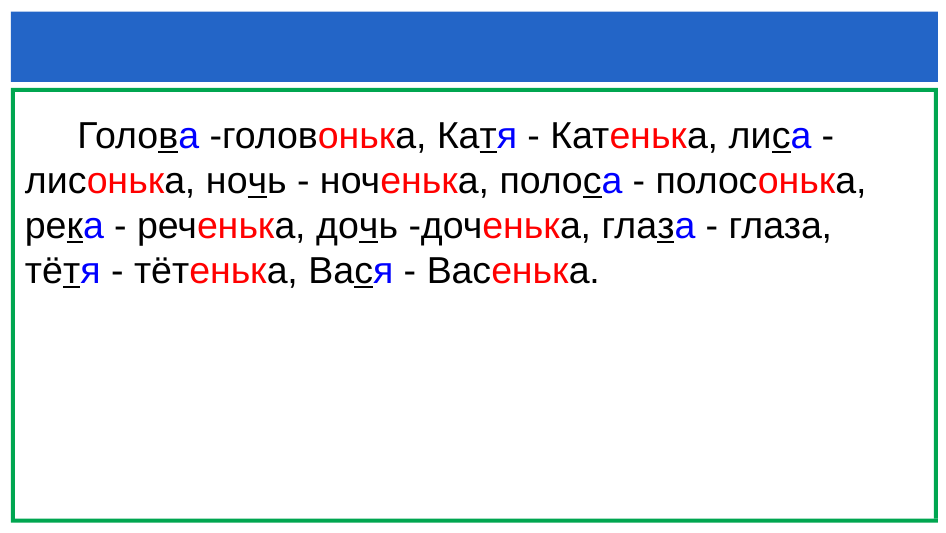

Голова -головонька, Катя - Катенька, лиса - лисонька, ночь - ноченька, полоса - полосонька, река - реченька, дочь -доченька, глаза - глаза, тётя - тётенька, Вася - Васенька.